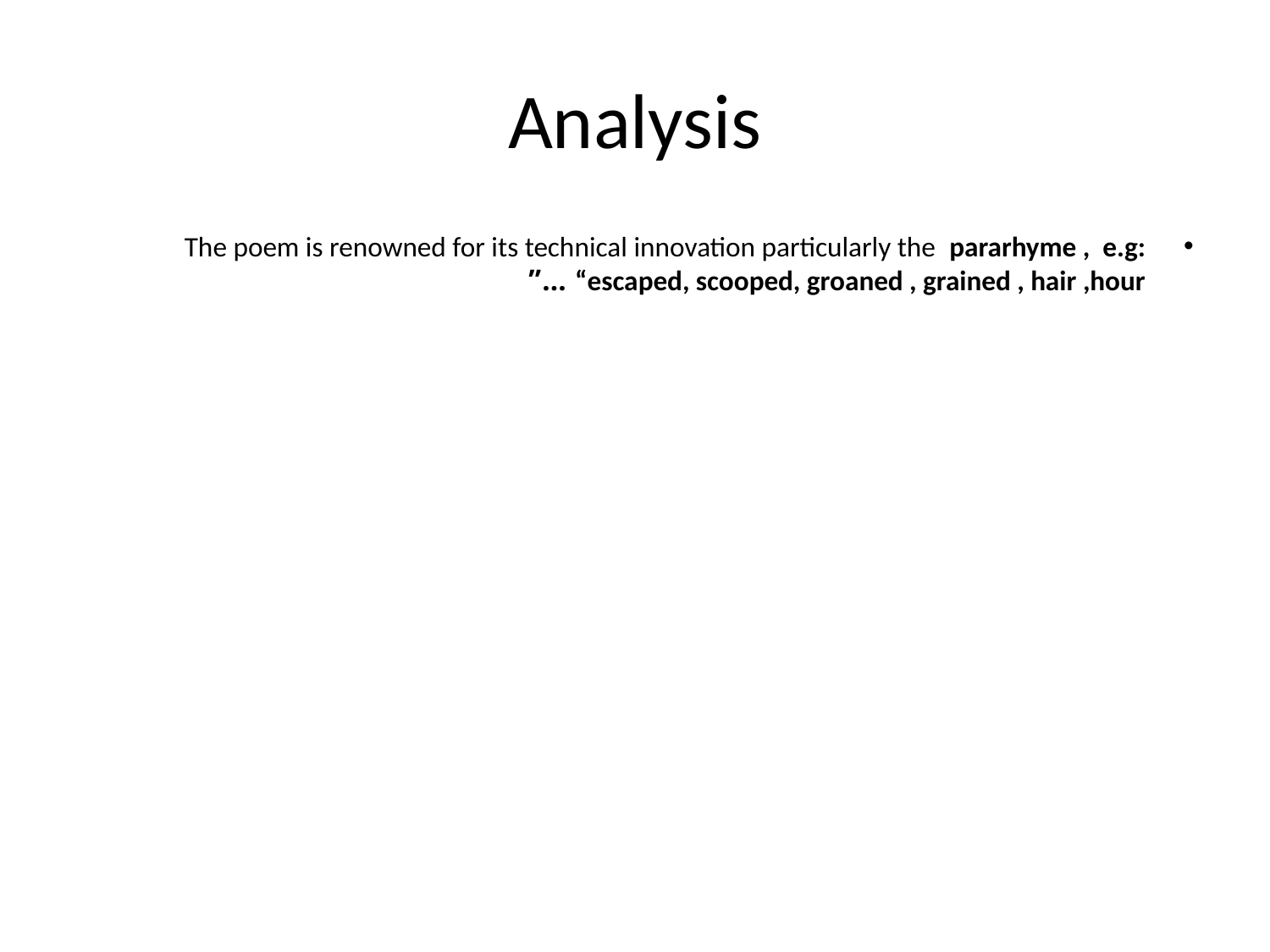

# Analysis
The poem is renowned for its technical innovation particularly the  pararhyme ,  e.g: “escaped, scooped, groaned , grained , hair ,hour …”